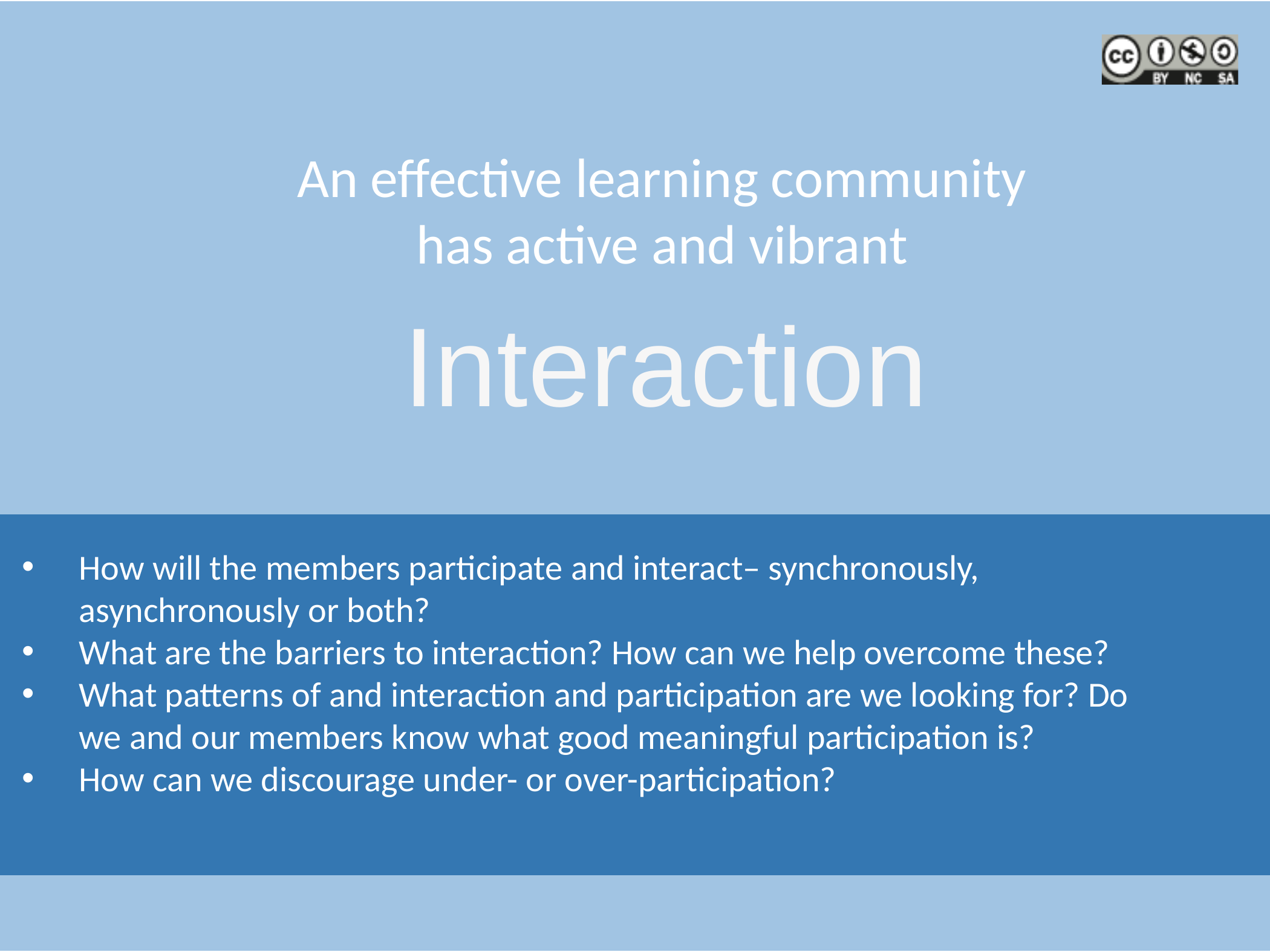

An effective learning community has active and vibrant
Interaction

How will the members participate and interact– synchronously, asynchronously or both?
What are the barriers to interaction? How can we help overcome these?
What patterns of and interaction and participation are we looking for? Do we and our members know what good meaningful participation is?
How can we discourage under- or over-participation?